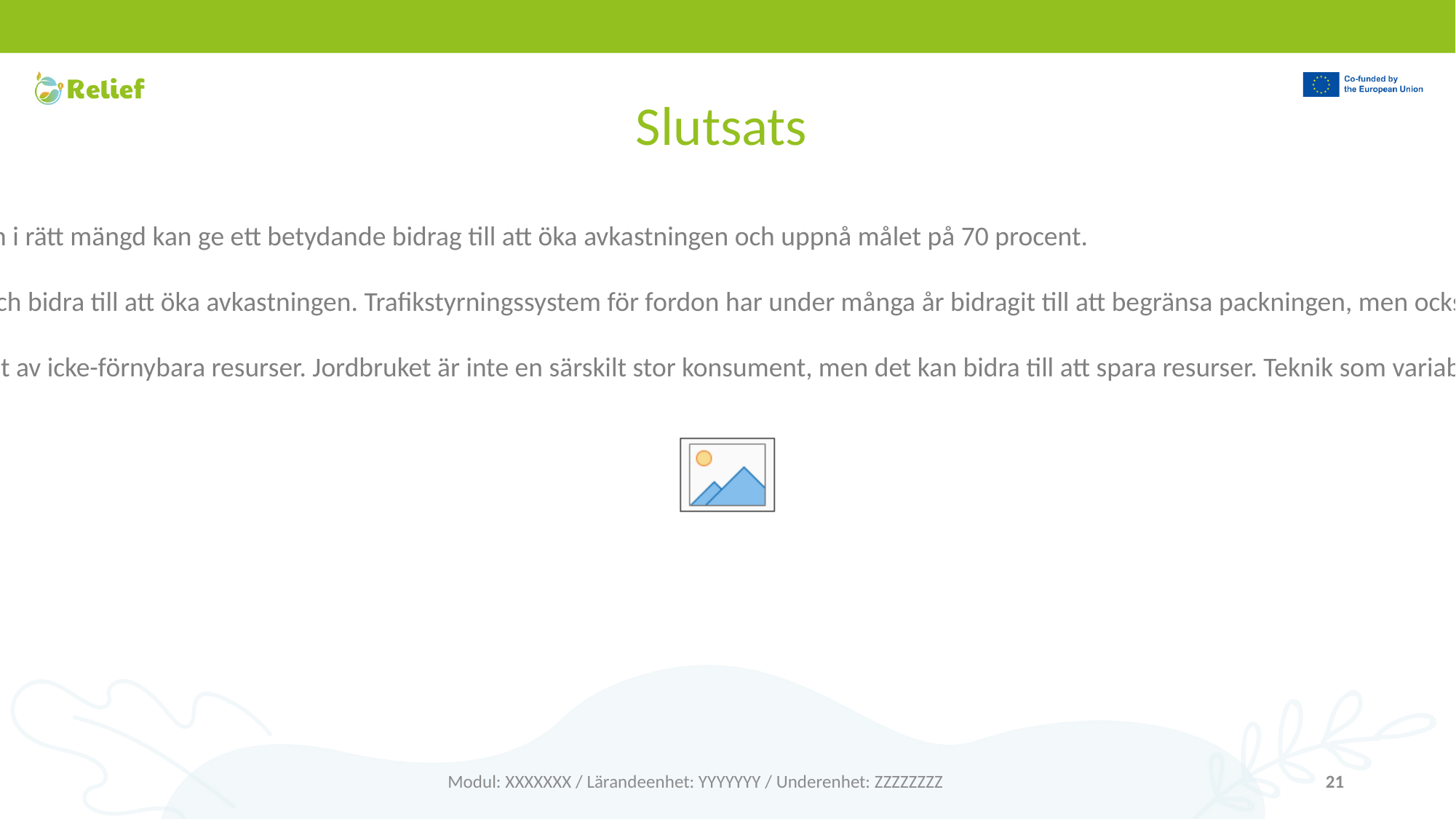

# Slutsats
Alla de tekniker som vi beskrivit ovan bidrar till att öka jordbrukets produktivitet. Noggrann jordbruksförvaltning, korrekt användning av insatsvaror vid rätt tidpunkt och i rätt mängd kan ge ett betydande bidrag till att öka avkastningen och uppnå målet på 70 procent.

Inom en snar framtid kan bättre standarder med bättre förutsägelser av väderförhållanden bidra till högre avkastning. Navigationsteknik kan minska markpackningen och bidra till att öka avkastningen. Trafikstyrningssystem för fordon har under många år bidragit till att begränsa packningen, men också till att förbättra ruttens noggrannhet genom att minska luckor eller överlappningar i appliceringen av insatsmedel.

Precisionsjordbruk är därför ett vapen i händerna på jordbrukarna för att uppnå bättre avkastning och uppfylla samhällets förväntningar. Ett andra element är sparandet av icke-förnybara resurser. Jordbruket är inte en särskilt stor konsument, men det kan bidra till att spara resurser. Teknik som variabel dosering av gödselmedel och andra kemikalier bidrar väsentligt till att minska energiförbrukningen (kvävegödsling) och de begränsade fosfor- och kaliumreserverna.
Modul: XXXXXXX / Lärandeenhet: YYYYYYY / Underenhet: ZZZZZZZZ
21